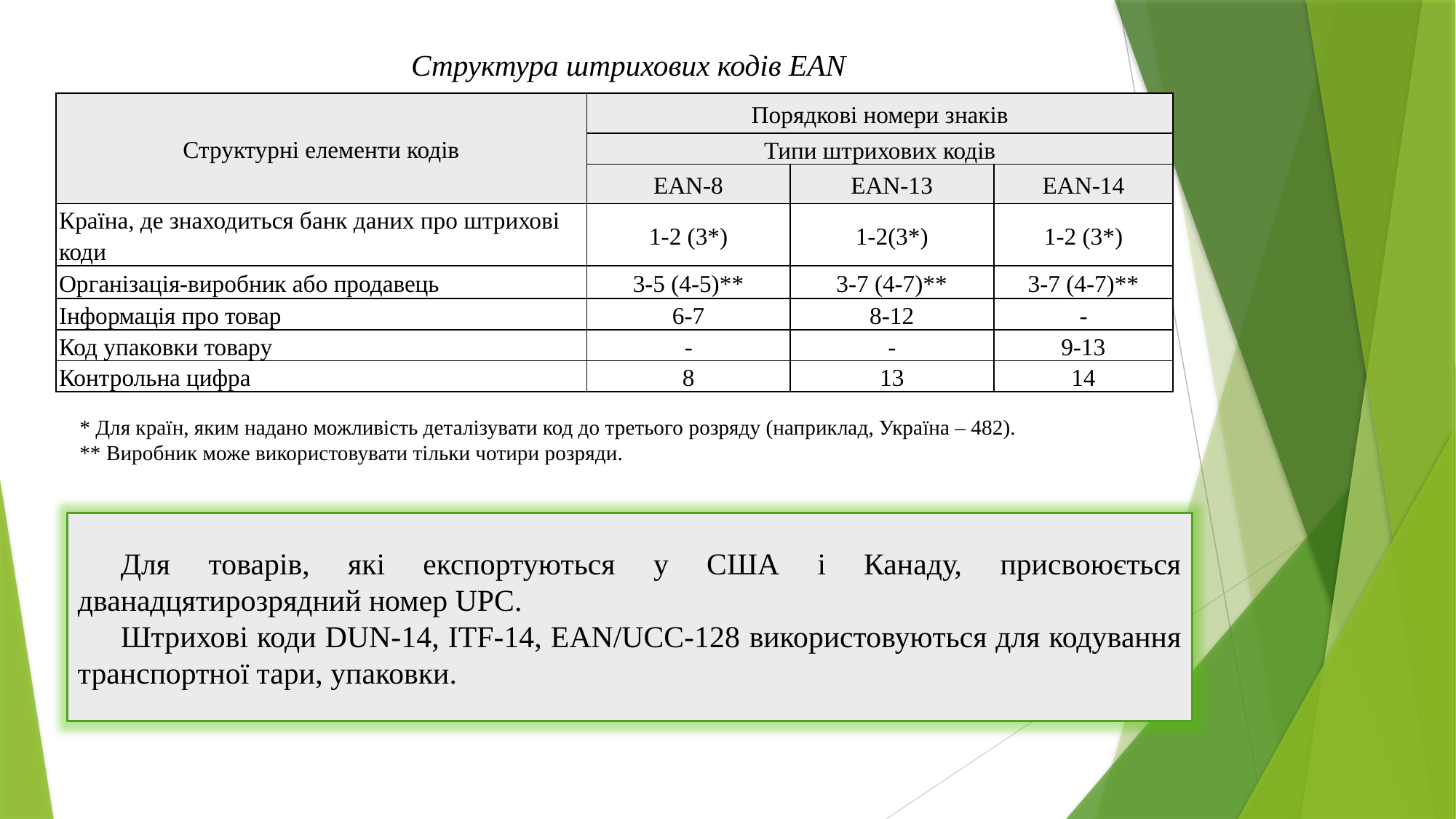

Структура штрихових кодів EAN
| Структурні елементи кодів | Порядкові номери знаків |  |  |
| --- | --- | --- | --- |
|  | Типи штрихових кодів |  |  |
|  | EAN-8 | EAN-13 | EAN-14 |
| Країна, де знаходиться банк даних про штрихові коди | 1-2 (3\*) | 1-2(3\*) | 1-2 (3\*) |
| Організація-виробник або продавець | 3-5 (4-5)\*\* | 3-7 (4-7)\*\* | 3-7 (4-7)\*\* |
| Інформація про товар | 6-7 | 8-12 | - |
| Код упаковки товару | - | - | 9-13 |
| Контрольна цифра | 8 | 13 | 14 |
* Для країн, яким надано можливість деталізувати код до третього розряду (наприклад, Україна – 482).
** Виробник може використовувати тільки чотири розряди.
Для товарів, які експортуються у США і Канаду, присвоюється дванадцятирозрядний номер UPC.
Штрихові коди DUN-14, ITF-14, EAN/UCC-128 використовуються для кодування транспортної тари, упаковки.